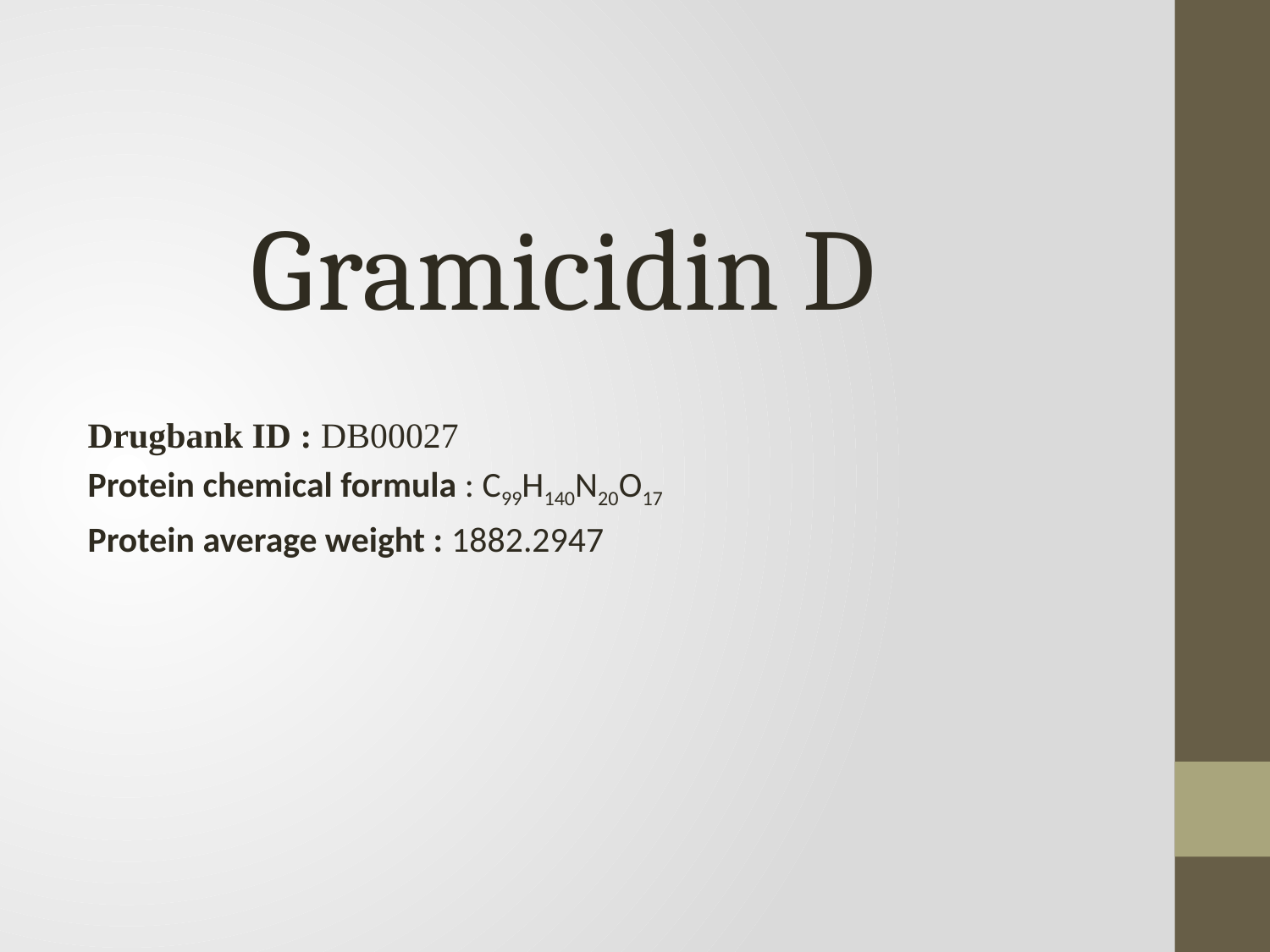

# Gramicidin D
Drugbank ID : DB00027
Protein chemical formula : C99H140N20O17
Protein average weight : 1882.2947